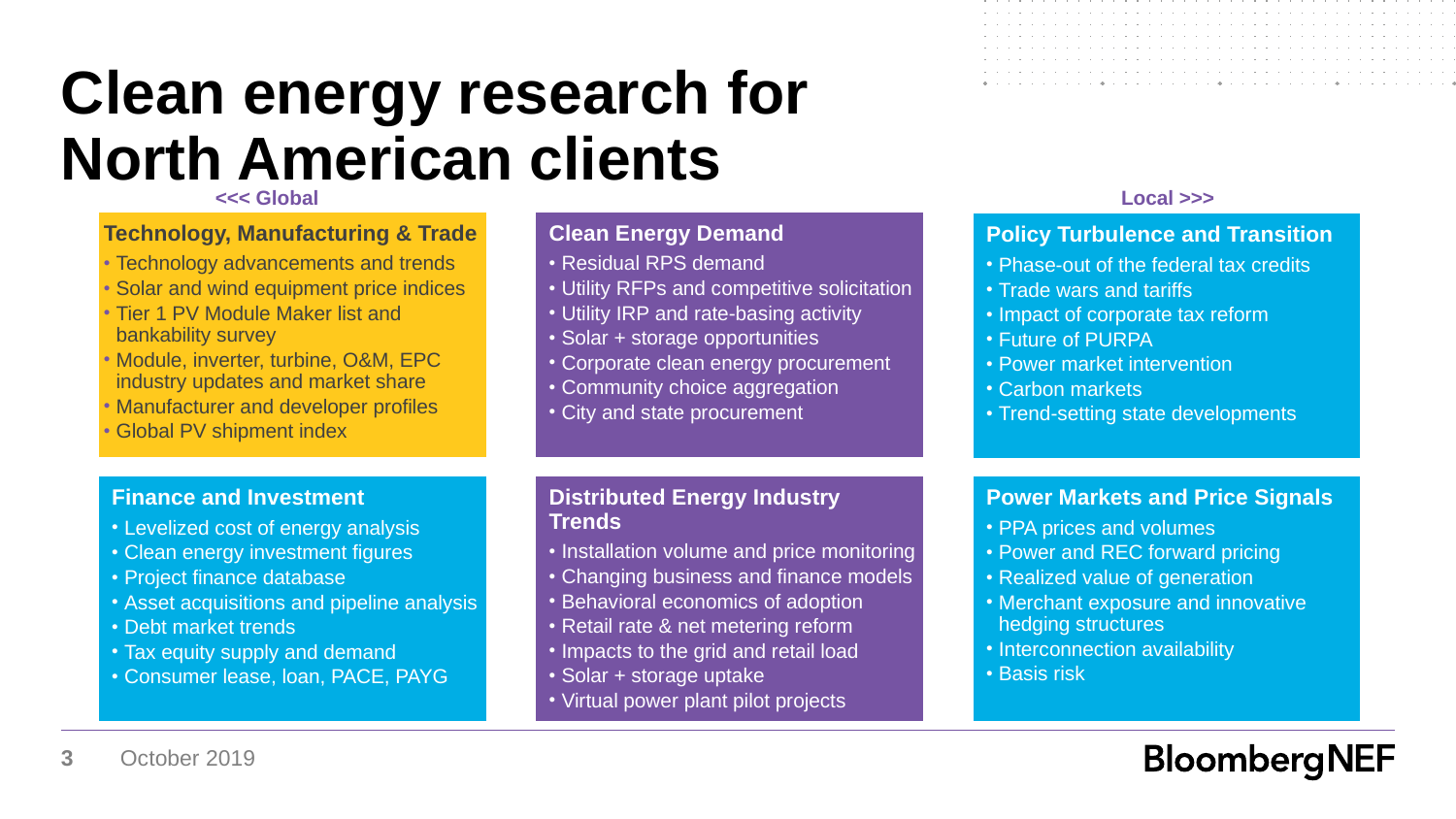

# Clean energy research for North American clients
| <<< Global | Local >>> |
| --- | --- |
Technology, Manufacturing & Trade
Technology advancements and trends
Solar and wind equipment price indices
Tier 1 PV Module Maker list and bankability survey
Module, inverter, turbine, O&M, EPC industry updates and market share
Manufacturer and developer profiles
Global PV shipment index
Clean Energy Demand
Residual RPS demand
Utility RFPs and competitive solicitation
Utility IRP and rate-basing activity
Solar + storage opportunities
Corporate clean energy procurement
Community choice aggregation
City and state procurement

Policy Turbulence and Transition
Phase-out of the federal tax credits
Trade wars and tariffs
Impact of corporate tax reform
Future of PURPA
Power market intervention
Carbon markets
Trend-setting state developments

Finance and Investment
Levelized cost of energy analysis
Clean energy investment figures
Project finance database
Asset acquisitions and pipeline analysis
Debt market trends
Tax equity supply and demand
Consumer lease, loan, PACE, PAYG
Distributed Energy Industry Trends
Installation volume and price monitoring
Changing business and finance models
Behavioral economics of adoption
Retail rate & net metering reform
Impacts to the grid and retail load
Solar + storage uptake
Virtual power plant pilot projects
Power Markets and Price Signals
PPA prices and volumes
Power and REC forward pricing
Realized value of generation
Merchant exposure and innovative hedging structures
Interconnection availability
Basis risk